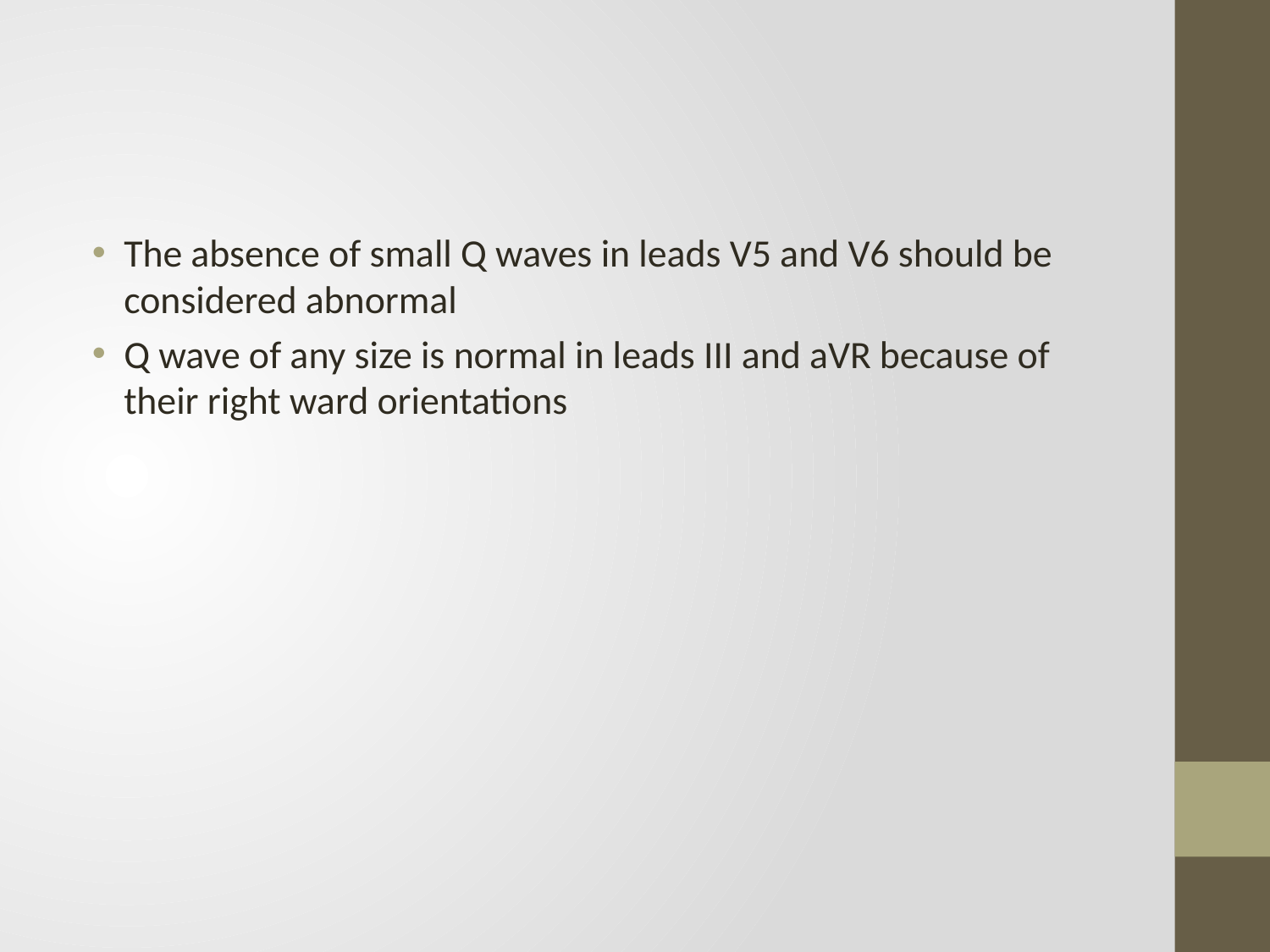

#
The absence of small Q waves in leads V5 and V6 should be considered abnormal
Q wave of any size is normal in leads III and aVR because of their right ward orientations